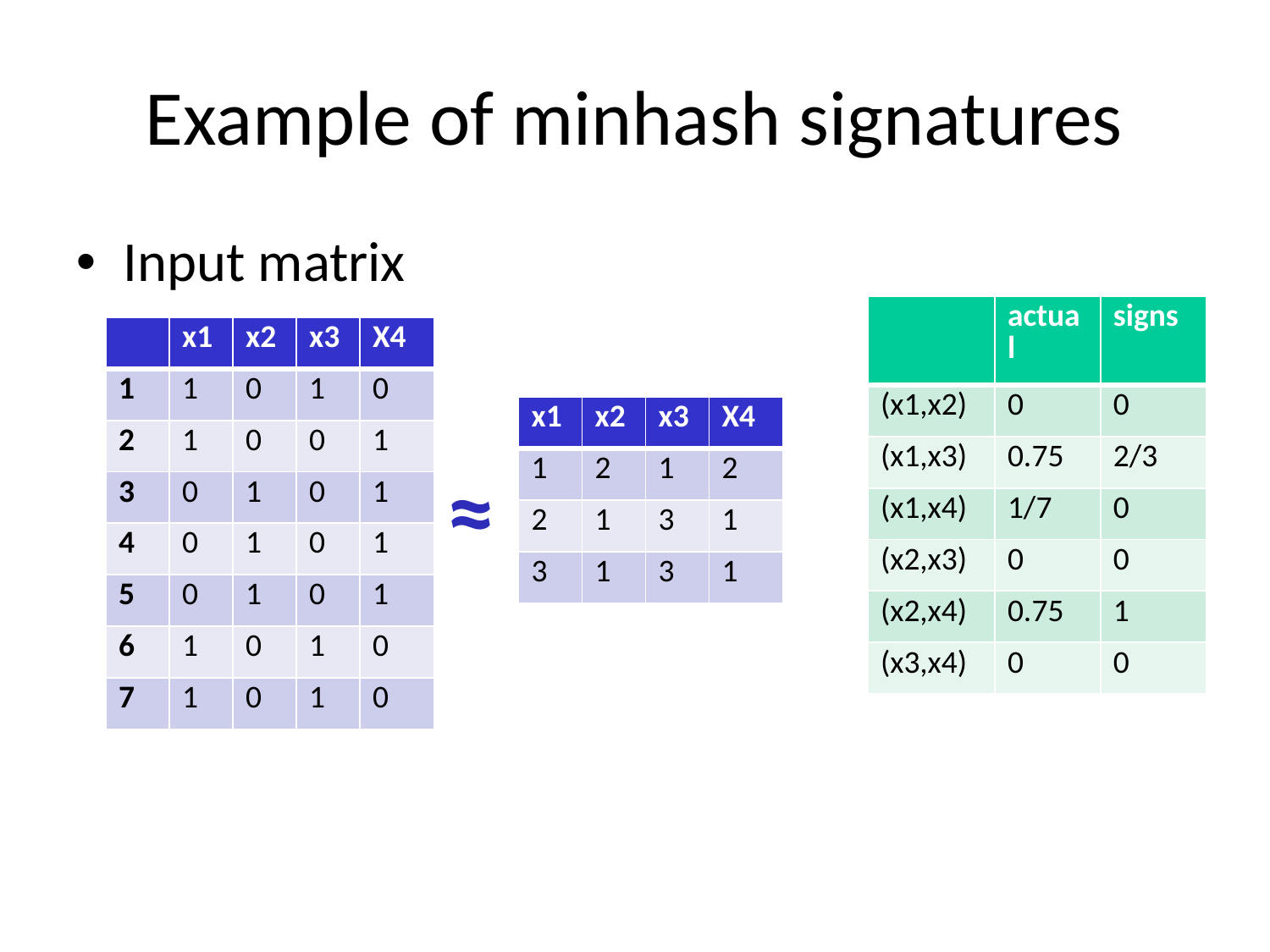

# Example of minhash signatures
Input matrix
|  | actual | signs |
| --- | --- | --- |
| (x1,x2) | 0 | 0 |
| (x1,x3) | 0.75 | 2/3 |
| (x1,x4) | 1/7 | 0 |
| (x2,x3) | 0 | 0 |
| (x2,x4) | 0.75 | 1 |
| (x3,x4) | 0 | 0 |
|  | x1 | x2 | x3 | X4 |
| --- | --- | --- | --- | --- |
| 1 | 1 | 0 | 1 | 0 |
| 2 | 1 | 0 | 0 | 1 |
| 3 | 0 | 1 | 0 | 1 |
| 4 | 0 | 1 | 0 | 1 |
| 5 | 0 | 1 | 0 | 1 |
| 6 | 1 | 0 | 1 | 0 |
| 7 | 1 | 0 | 1 | 0 |
| x1 | x2 | x3 | X4 |
| --- | --- | --- | --- |
| 1 | 2 | 1 | 2 |
| 2 | 1 | 3 | 1 |
| 3 | 1 | 3 | 1 |
≈